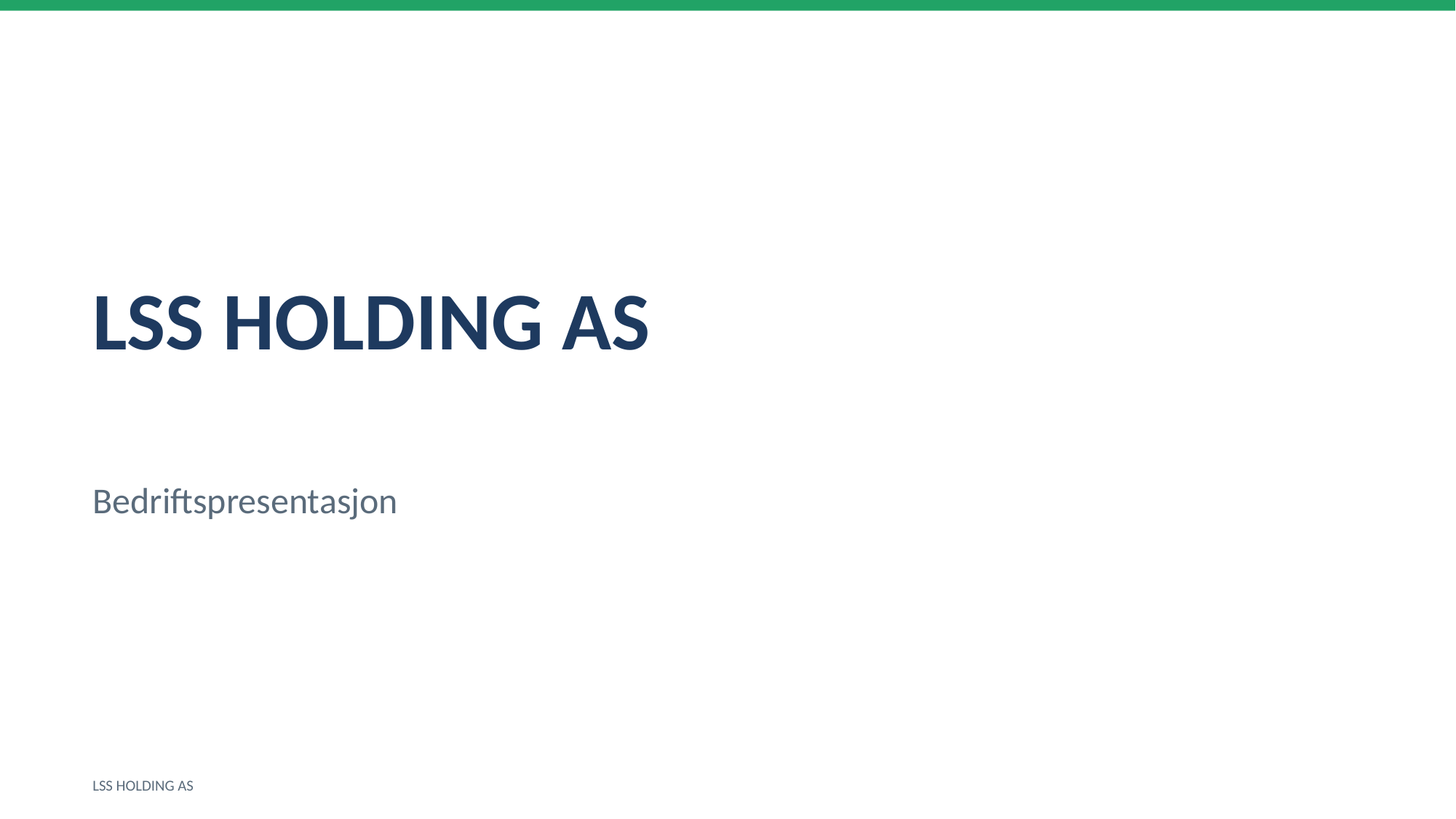

LSS HOLDING AS
Bedriftspresentasjon
LSS HOLDING AS